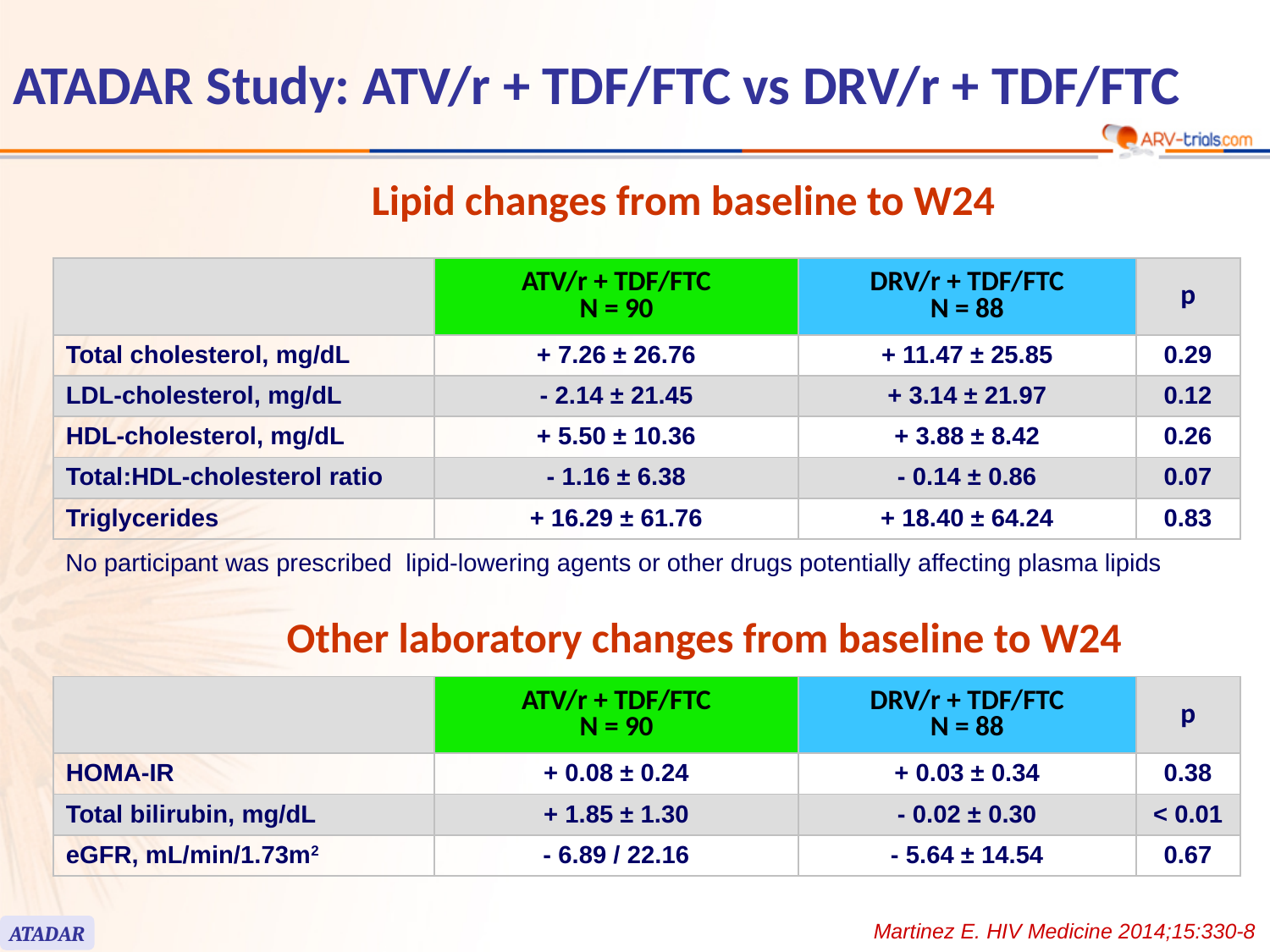

ATADAR Study: ATV/r + TDF/FTC vs DRV/r + TDF/FTC
Lipid changes from baseline to W24
|  | ATV/r + TDF/FTC N = 90 | DRV/r + TDF/FTC N = 88 | p |
| --- | --- | --- | --- |
| Total cholesterol, mg/dL | + 7.26 ± 26.76 | + 11.47 ± 25.85 | 0.29 |
| LDL-cholesterol, mg/dL | - 2.14 ± 21.45 | + 3.14 ± 21.97 | 0.12 |
| HDL-cholesterol, mg/dL | + 5.50 ± 10.36 | + 3.88 ± 8.42 | 0.26 |
| Total:HDL-cholesterol ratio | - 1.16 ± 6.38 | - 0.14 ± 0.86 | 0.07 |
| Triglycerides | + 16.29 ± 61.76 | + 18.40 ± 64.24 | 0.83 |
No participant was prescribed  lipid-lowering agents or other drugs potentially affecting plasma lipids
Other laboratory changes from baseline to W24
|  | ATV/r + TDF/FTC N = 90 | DRV/r + TDF/FTC N = 88 | p |
| --- | --- | --- | --- |
| HOMA-IR | + 0.08 ± 0.24 | + 0.03 ± 0.34 | 0.38 |
| Total bilirubin, mg/dL | + 1.85 ± 1.30 | - 0.02 ± 0.30 | < 0.01 |
| eGFR, mL/min/1.73m2 | - 6.89 / 22.16 | - 5.64 ± 14.54 | 0.67 |
Martinez E. HIV Medicine 2014;15:330-8
ATADAR